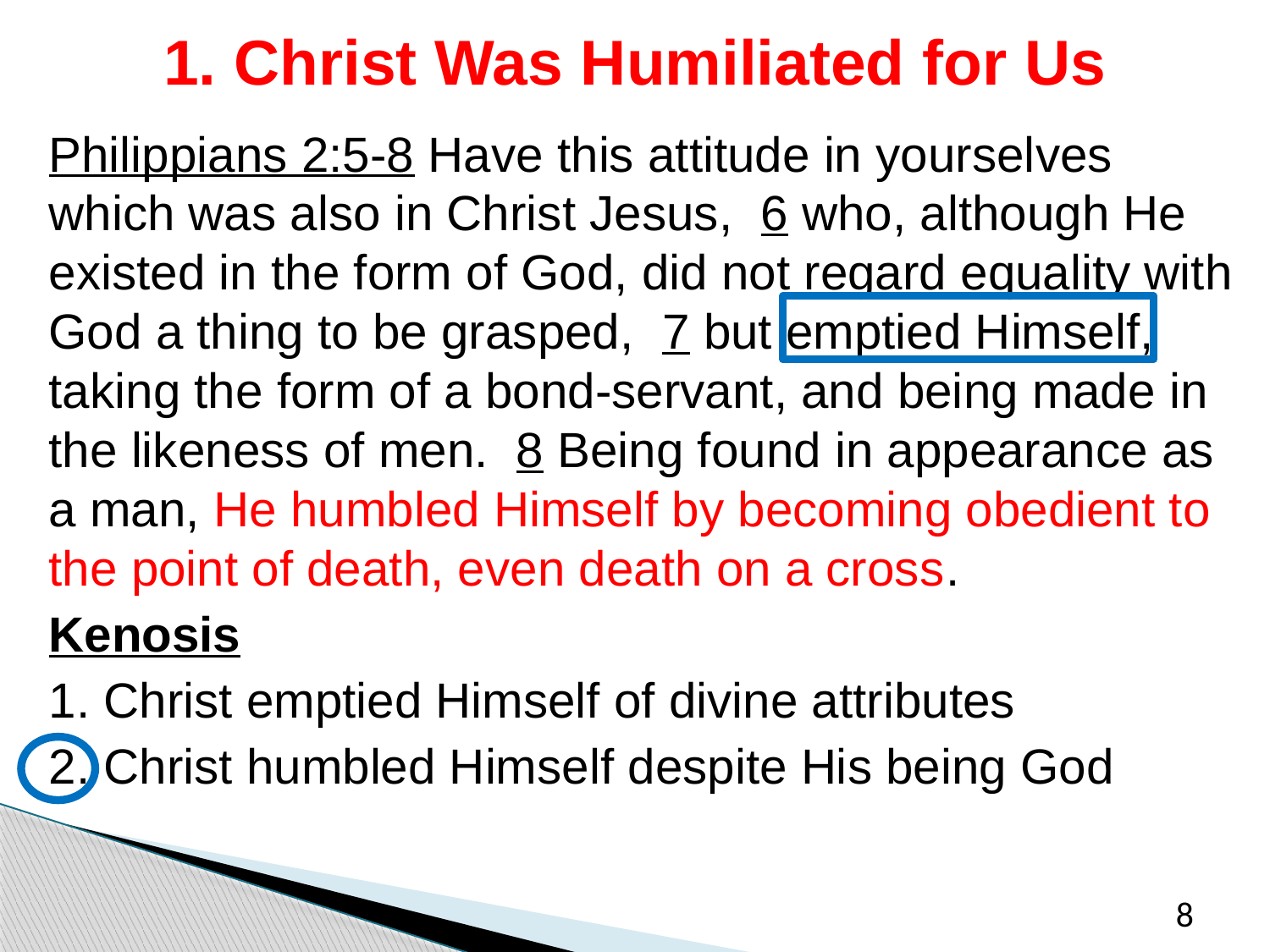

# 1. Christ Was Humiliated for Us
Philippians 2:5-8 Have this attitude in yourselves which was also in Christ Jesus,  6 who, although He existed in the form of God, did not regard equality with God a thing to be grasped,  7 but emptied Himself, taking the form of a bond-servant, and being made in the likeness of men.  8 Being found in appearance as a man, He humbled Himself by becoming obedient to the point of death, even death on a cross.
Kenosis
1. Christ emptied Himself of divine attributes
2. Christ humbled Himself despite His being God

8